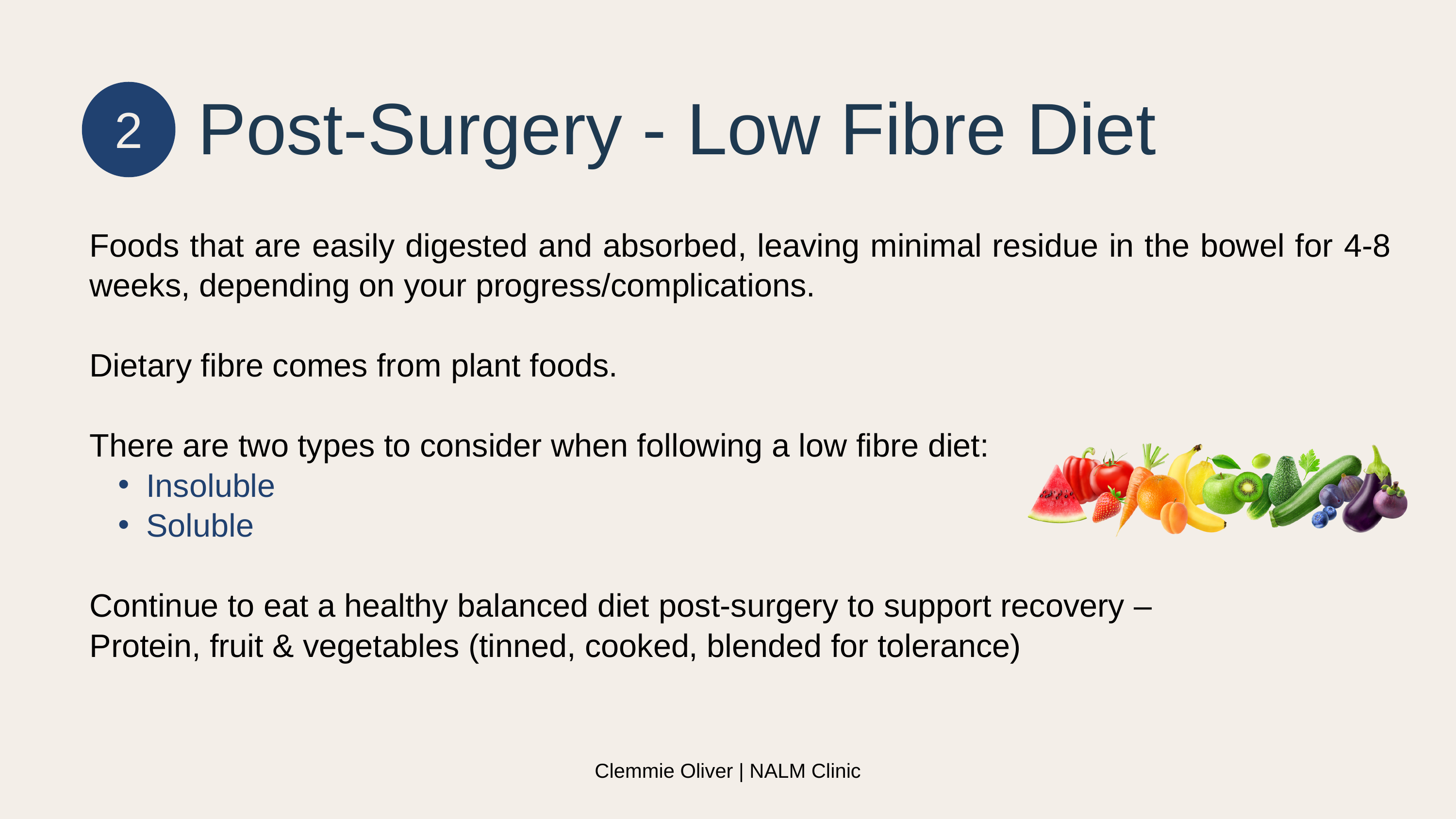

2
Post-Surgery - Low Fibre Diet

Foods that are easily digested and absorbed, leaving minimal residue in the bowel for 4-8 weeks, depending on your progress/complications.

Dietary fibre comes from plant foods.

There are two types to consider when following a low fibre diet:
Insoluble
Soluble

Continue to eat a healthy balanced diet post-surgery to support recovery –
Protein, fruit & vegetables (tinned, cooked, blended for tolerance)

Clemmie Oliver | NALM Clinic